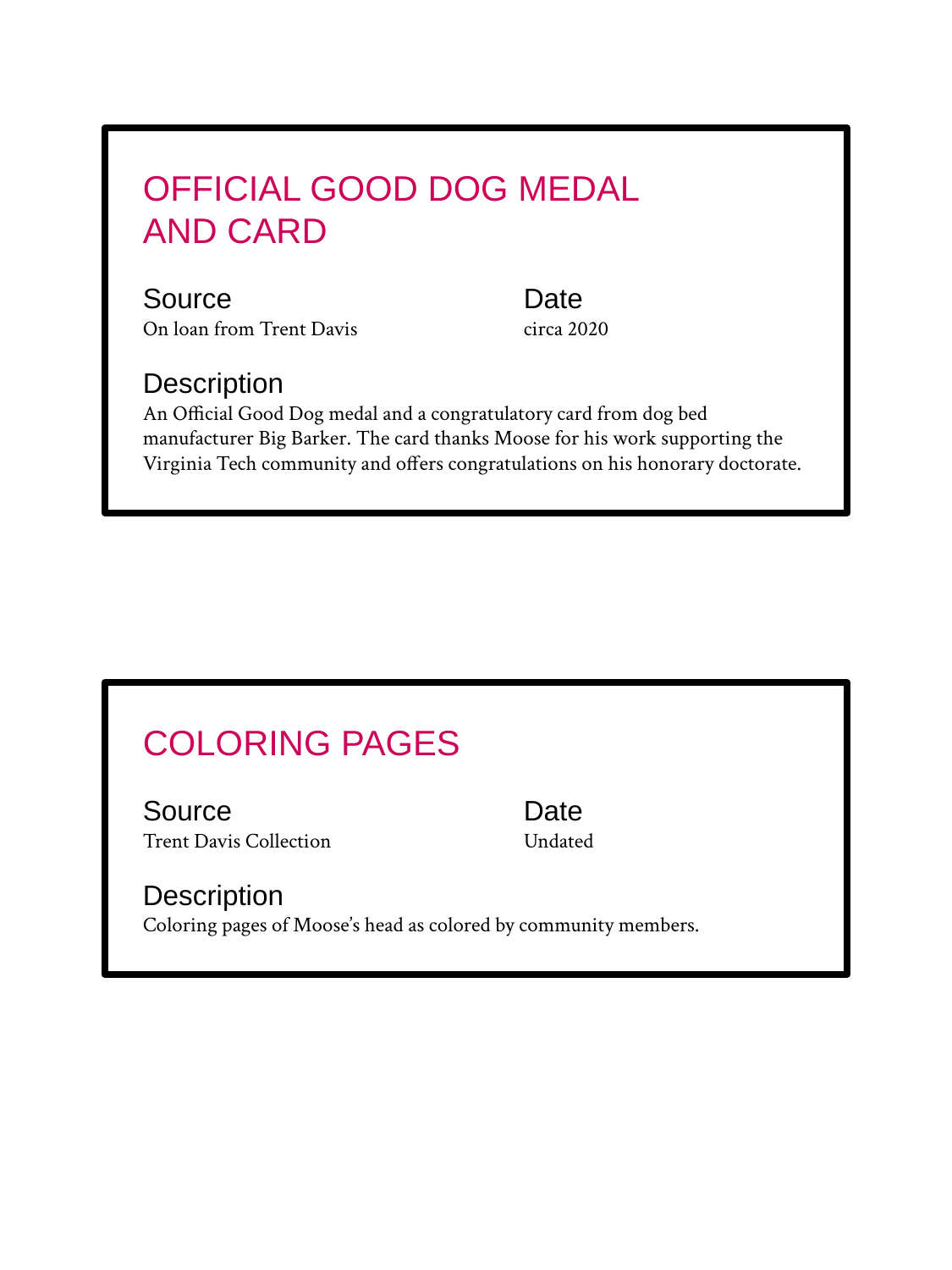

OFFICIAL GOOD DOG MEDAL
AND CARD

Source			Date
On loan from Trent Davis		circa 2020

Description
An Official Good Dog medal and a congratulatory card from dog bed manufacturer Big Barker. The card thanks Moose for his work supporting the Virginia Tech community and offers congratulations on his honorary doctorate.
COLORING PAGES

Source			Date
Trent Davis Collection		Undated

Description
Coloring pages of Moose’s head as colored by community members.